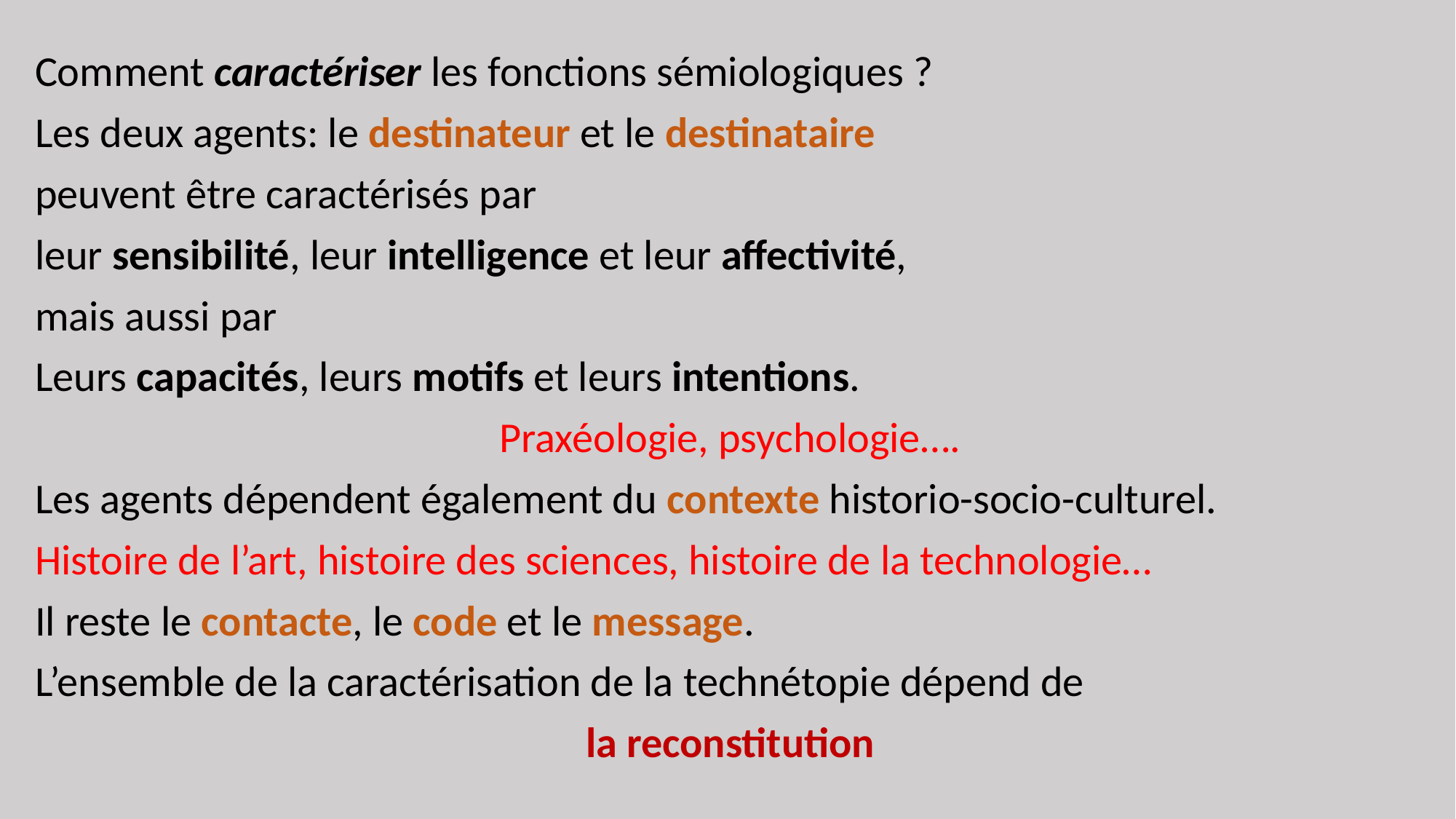

Comment caractériser les fonctions sémiologiques ?
Les deux agents: le destinateur et le destinataire
peuvent être caractérisés par
leur sensibilité, leur intelligence et leur affectivité,
mais aussi par
Leurs capacités, leurs motifs et leurs intentions.
Praxéologie, psychologie….
Les agents dépendent également du contexte historio-socio-culturel.
Histoire de l’art, histoire des sciences, histoire de la technologie…
Il reste le contacte, le code et le message.
L’ensemble de la caractérisation de la technétopie dépend de
la reconstitution